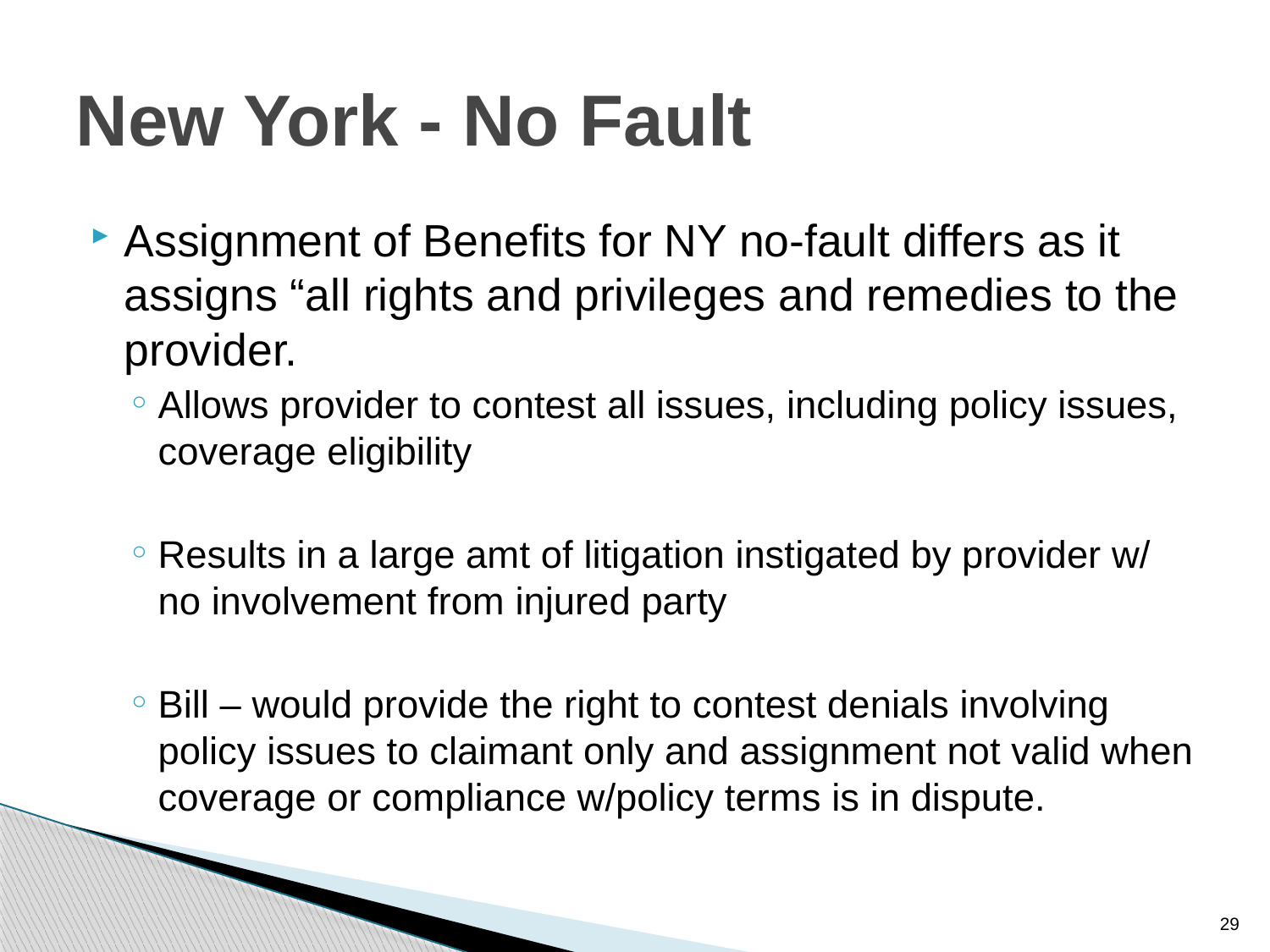

# New York - No Fault
Assignment of Benefits for NY no-fault differs as it assigns “all rights and privileges and remedies to the provider.
Allows provider to contest all issues, including policy issues, coverage eligibility

Results in a large amt of litigation instigated by provider w/ no involvement from injured party

Bill – would provide the right to contest denials involving policy issues to claimant only and assignment not valid when coverage or compliance w/policy terms is in dispute.
29